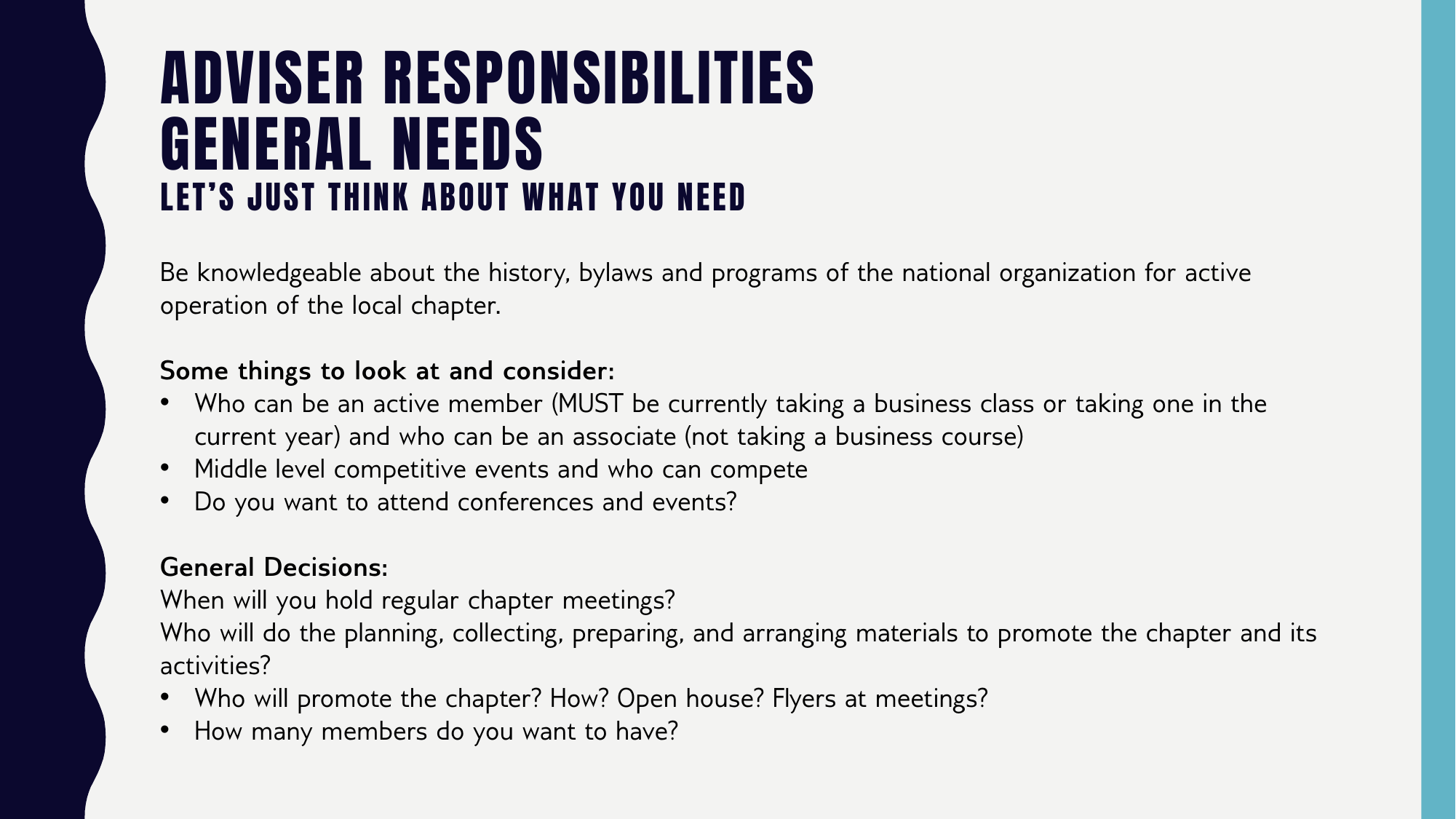

# Adviser Responsibilities General Needs Let’s Just think about what you need
Be knowledgeable about the history, bylaws and programs of the national organization for active operation of the local chapter.

Some things to look at and consider:
Who can be an active member (MUST be currently taking a business class or taking one in the current year) and who can be an associate (not taking a business course)
Middle level competitive events and who can compete
Do you want to attend conferences and events?

General Decisions:
When will you hold regular chapter meetings?
Who will do the planning, collecting, preparing, and arranging materials to promote the chapter and its activities?
Who will promote the chapter? How? Open house? Flyers at meetings?
How many members do you want to have?